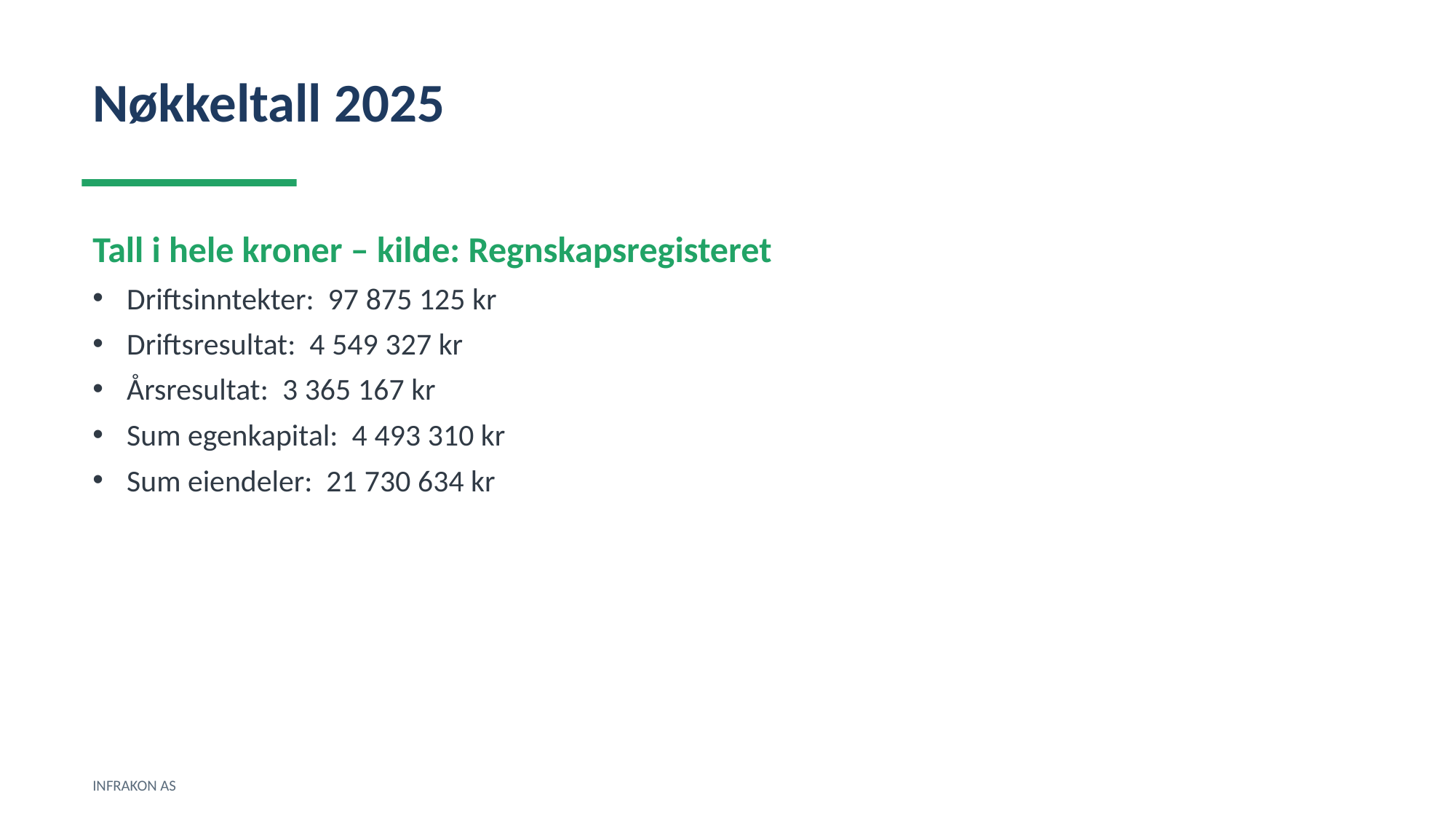

Nøkkeltall 2025

Tall i hele kroner – kilde: Regnskapsregisteret
Driftsinntekter:  97 875 125 kr
Driftsresultat:  4 549 327 kr
Årsresultat:  3 365 167 kr
Sum egenkapital:  4 493 310 kr
Sum eiendeler:  21 730 634 kr
INFRAKON AS